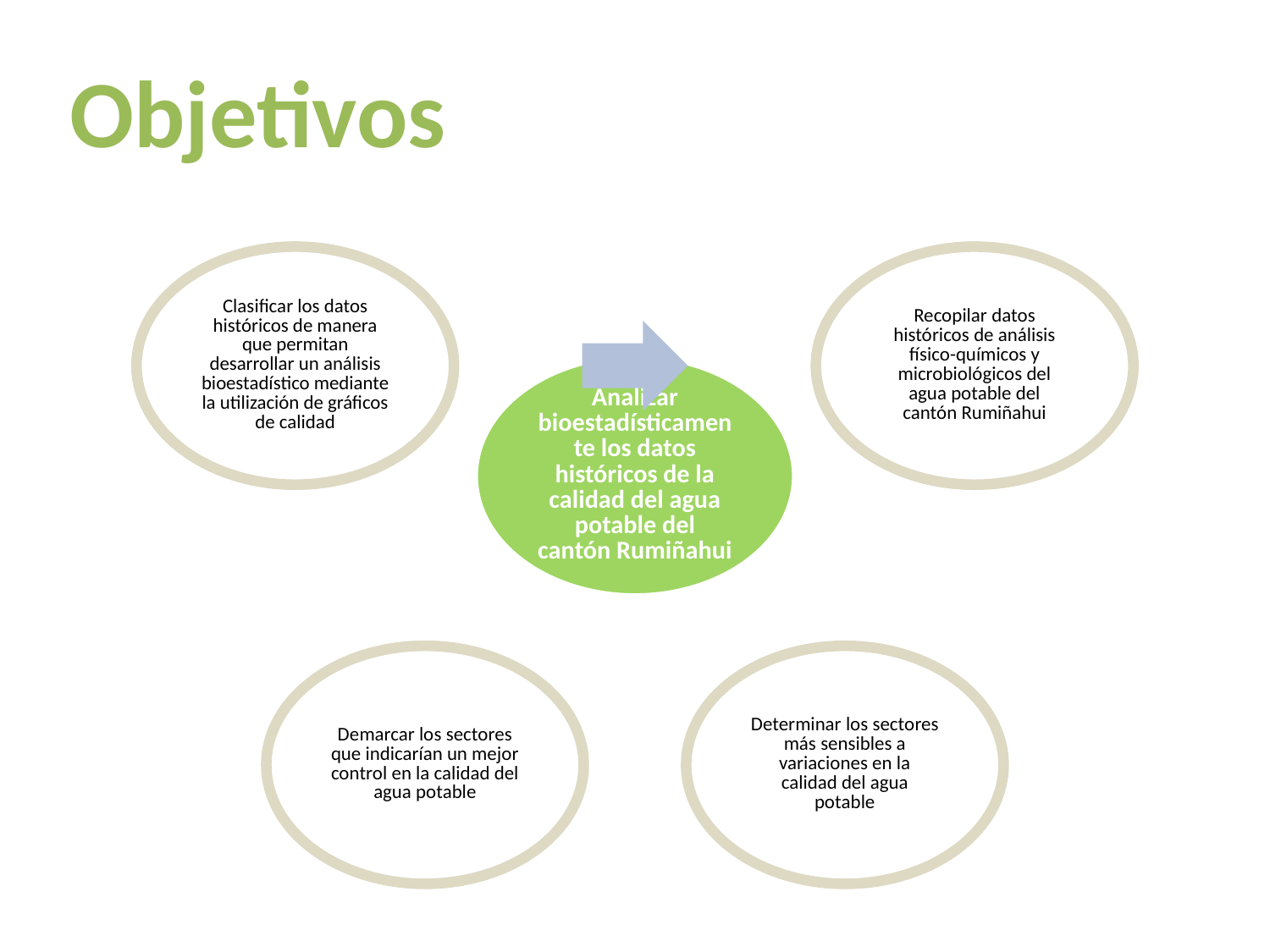

Analizar bioestadísticamente los datos históricos de la calidad del agua potable del cantón Rumiñahui
Recopilar datos históricos de análisis físico-químicos y microbiológicos del agua potable del cantón Rumiñahui
Determinar los sectores más sensibles a variaciones en la calidad del agua potable
Demarcar los sectores que indicarían un mejor control en la calidad del agua potable
Clasificar los datos históricos de manera que permitan desarrollar un análisis bioestadístico mediante la utilización de gráficos de calidad
Objetivos